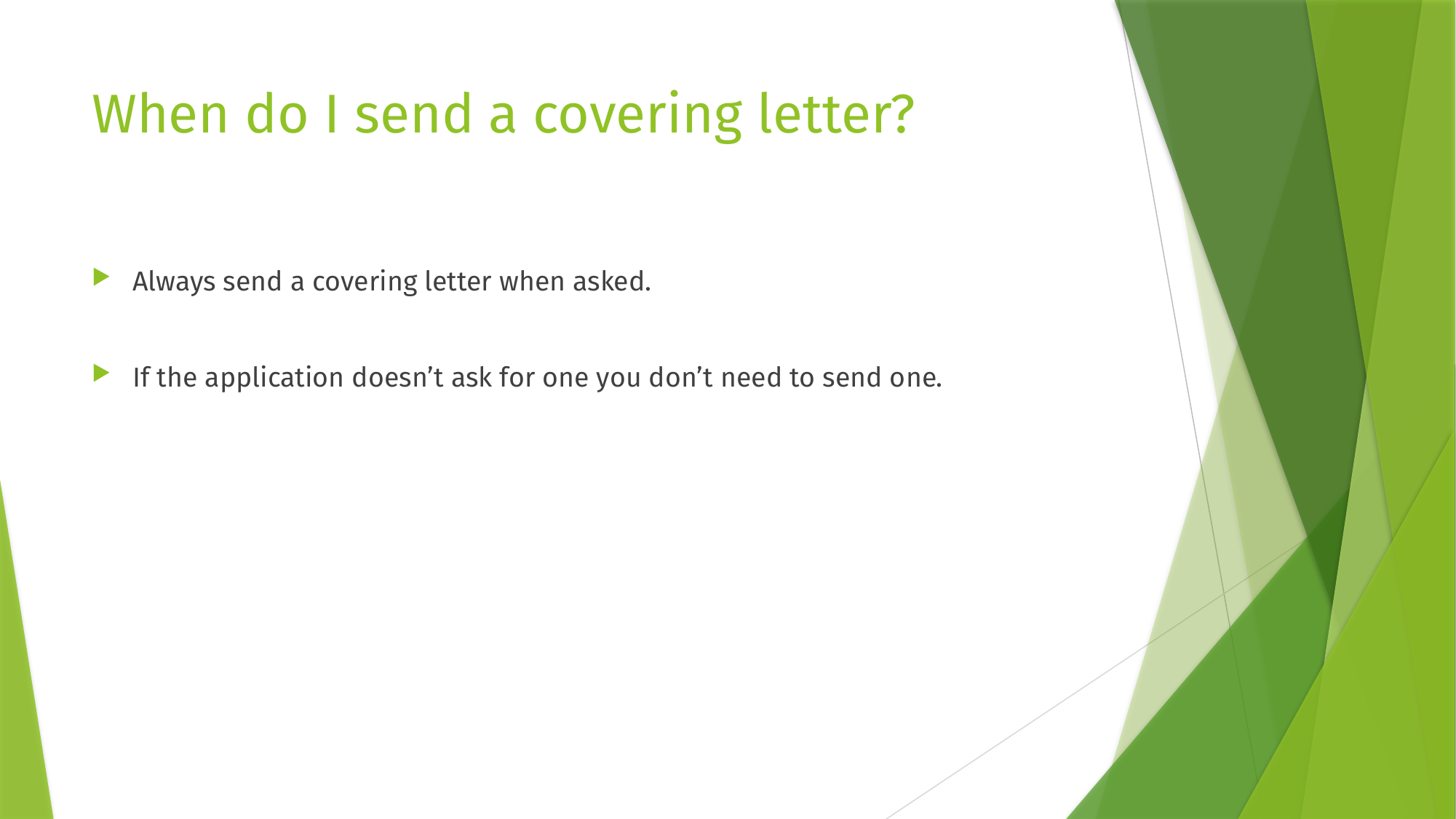

# When do I send a covering letter?
Always send a covering letter when asked.

If the application doesn’t ask for one you don’t need to send one.